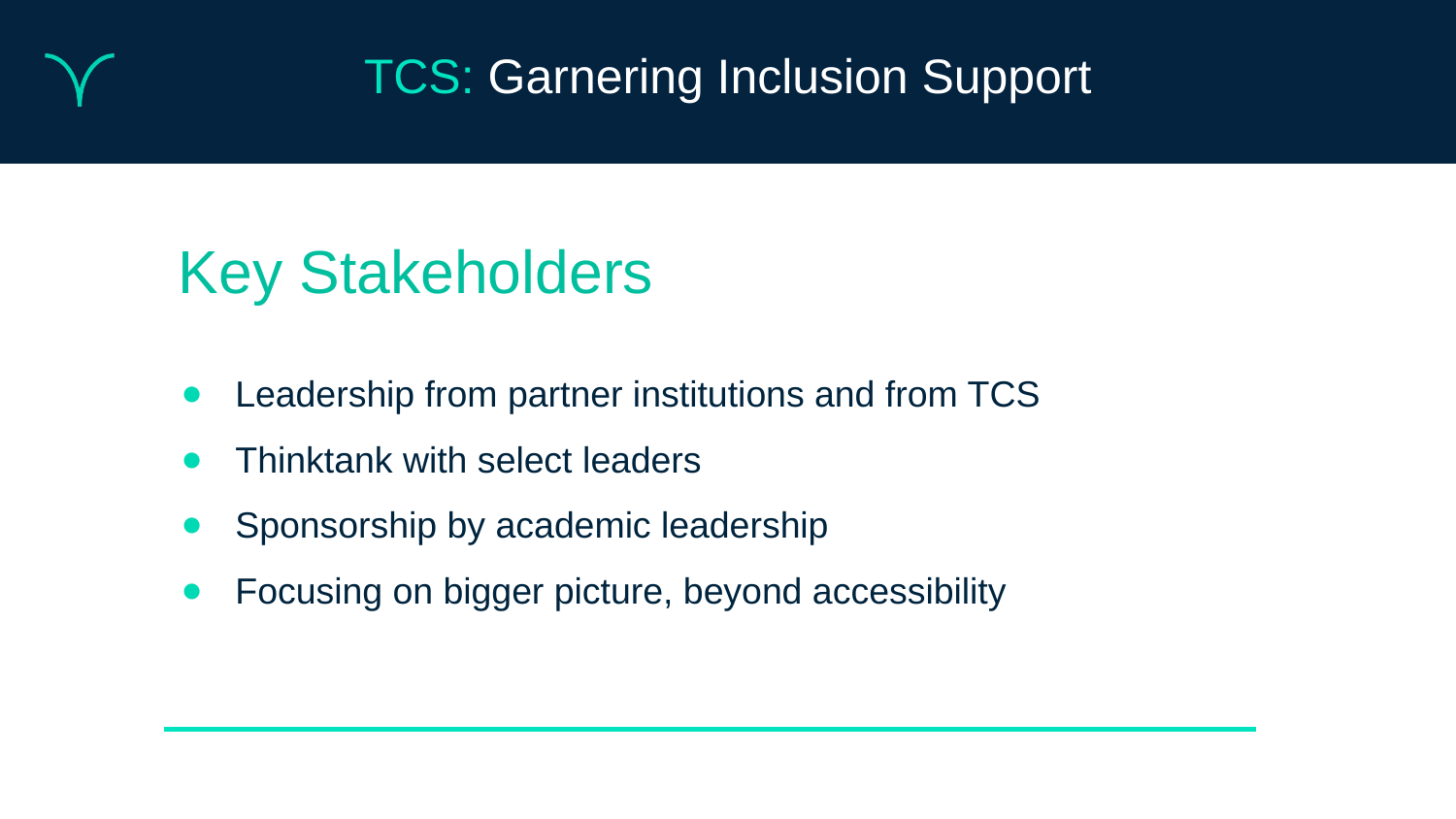

# TCS: Garnering Inclusion Support
Key Stakeholders
Leadership from partner institutions and from TCS
Thinktank with select leaders
Sponsorship by academic leadership
Focusing on bigger picture, beyond accessibility